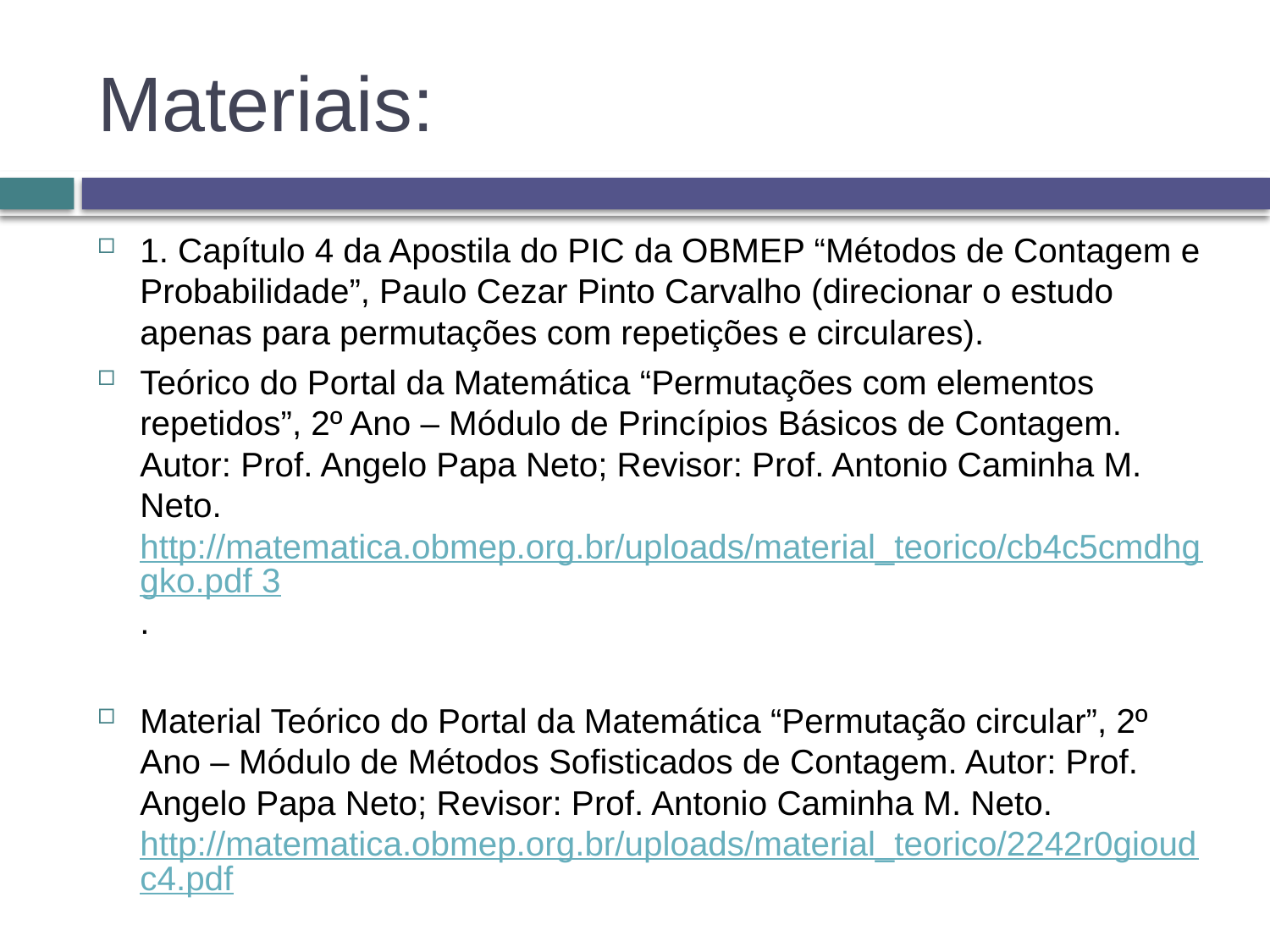

# Materiais:
1. Capítulo 4 da Apostila do PIC da OBMEP “Métodos de Contagem e Probabilidade”, Paulo Cezar Pinto Carvalho (direcionar o estudo apenas para permutações com repetições e circulares).
Teórico do Portal da Matemática “Permutações com elementos repetidos”, 2º Ano – Módulo de Princípios Básicos de Contagem. Autor: Prof. Angelo Papa Neto; Revisor: Prof. Antonio Caminha M. Neto. http://matematica.obmep.org.br/uploads/material_teorico/cb4c5cmdhggko.pdf 3.

Material Teórico do Portal da Matemática “Permutação circular”, 2º Ano – Módulo de Métodos Sofisticados de Contagem. Autor: Prof. Angelo Papa Neto; Revisor: Prof. Antonio Caminha M. Neto. http://matematica.obmep.org.br/uploads/material_teorico/2242r0gioudc4.pdf